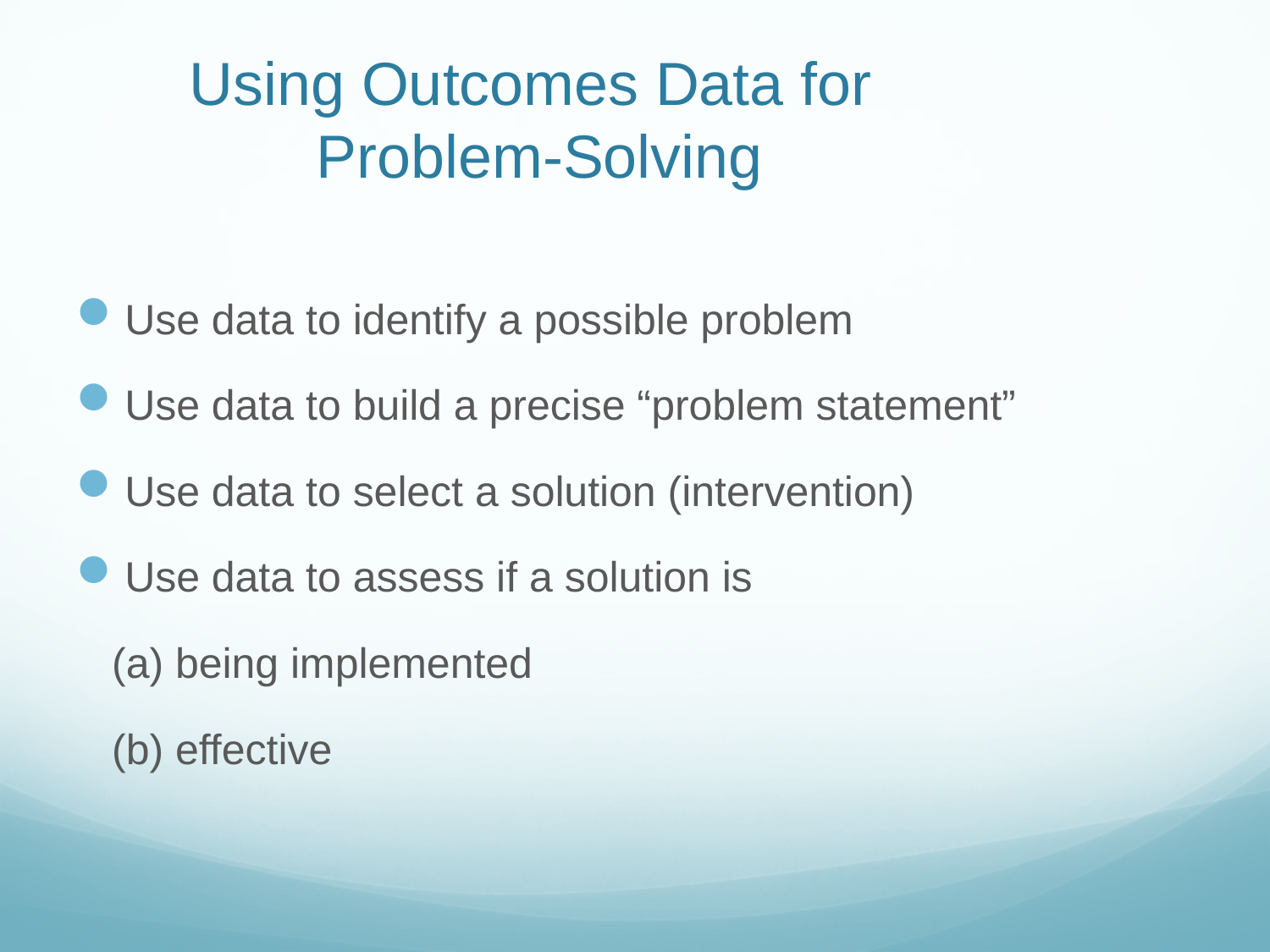

Using Outcomes Data for
Problem-Solving
Use data to identify a possible problem
Use data to build a precise “problem statement”
Use data to select a solution (intervention)
Use data to assess if a solution is
   (a) being implemented
   (b) effective